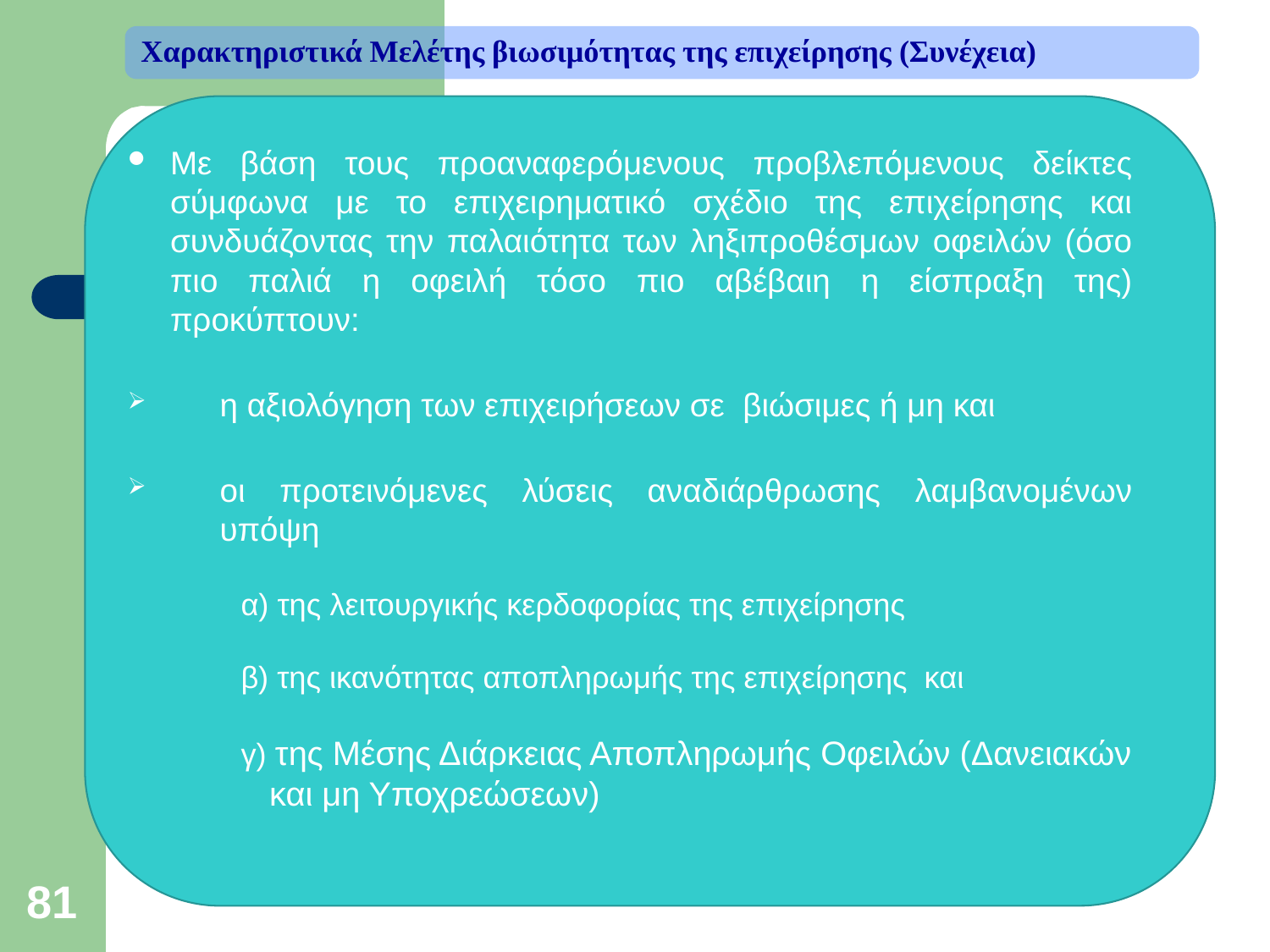

Χαρακτηριστικά Μελέτης βιωσιμότητας της επιχείρησης (Συνέχεια)

Με βάση τους προαναφερόμενους προβλεπόμενους δείκτες σύμφωνα με το επιχειρηματικό σχέδιο της επιχείρησης και συνδυάζοντας την παλαιότητα των ληξιπροθέσμων οφειλών (όσο πιο παλιά η οφειλή τόσο πιο αβέβαιη η είσπραξη της) προκύπτουν:

η αξιολόγηση των επιχειρήσεων σε  βιώσιμες ή μη και

οι προτεινόμενες λύσεις αναδιάρθρωσης λαμβανομένων υπόψη

α) της λειτουργικής κερδοφορίας της επιχείρησης

β) της ικανότητας αποπληρωμής της επιχείρησης  και

γ) της Μέσης Διάρκειας Αποπληρωμής Οφειλών (Δανειακών και μη Υποχρεώσεων)

81